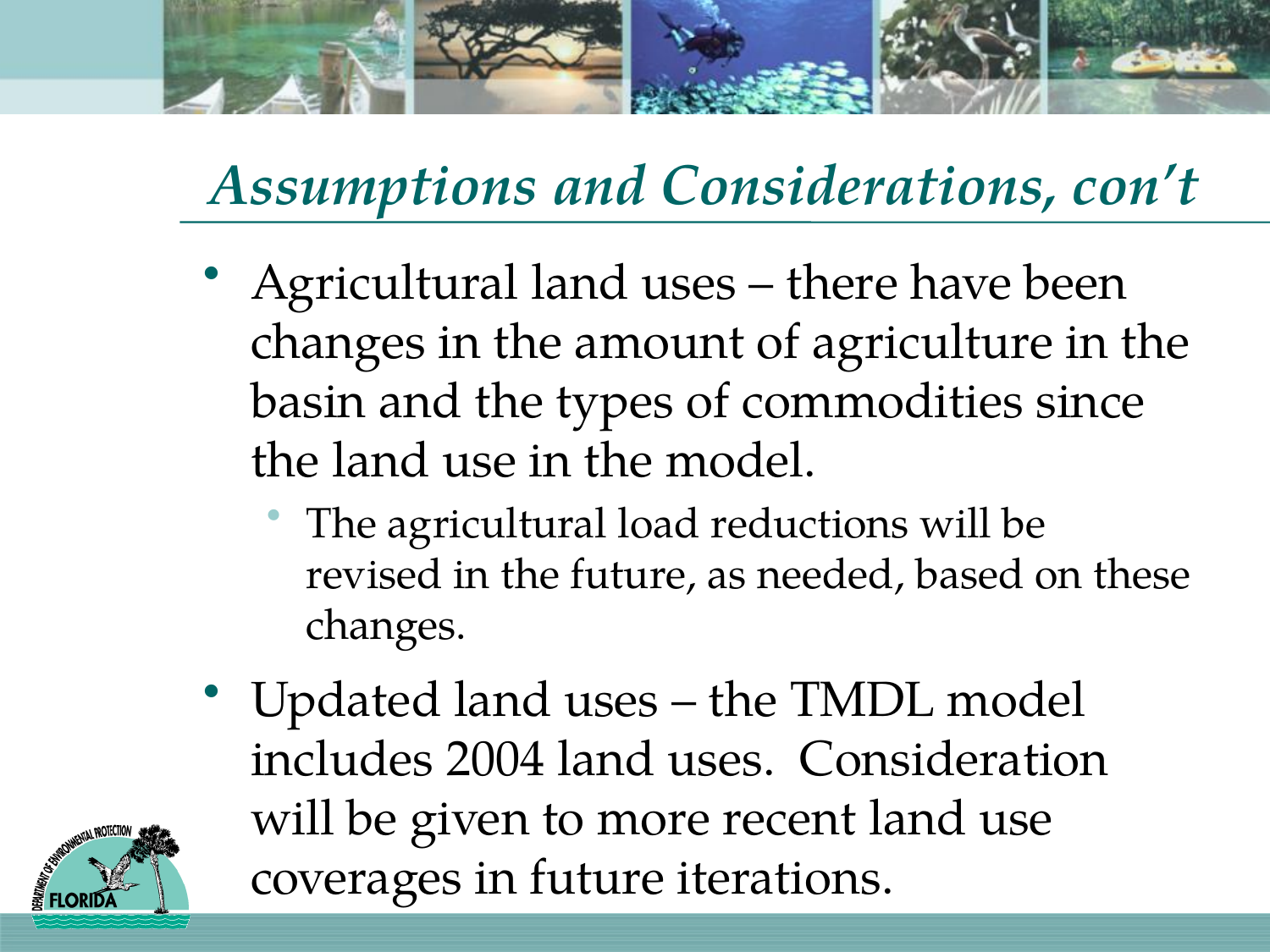

# Assumptions and Considerations, con’t
Agricultural land uses – there have been changes in the amount of agriculture in the basin and the types of commodities since the land use in the model.
The agricultural load reductions will be revised in the future, as needed, based on these changes.
Updated land uses – the TMDL model includes 2004 land uses.  Consideration will be given to more recent land use coverages in future iterations.